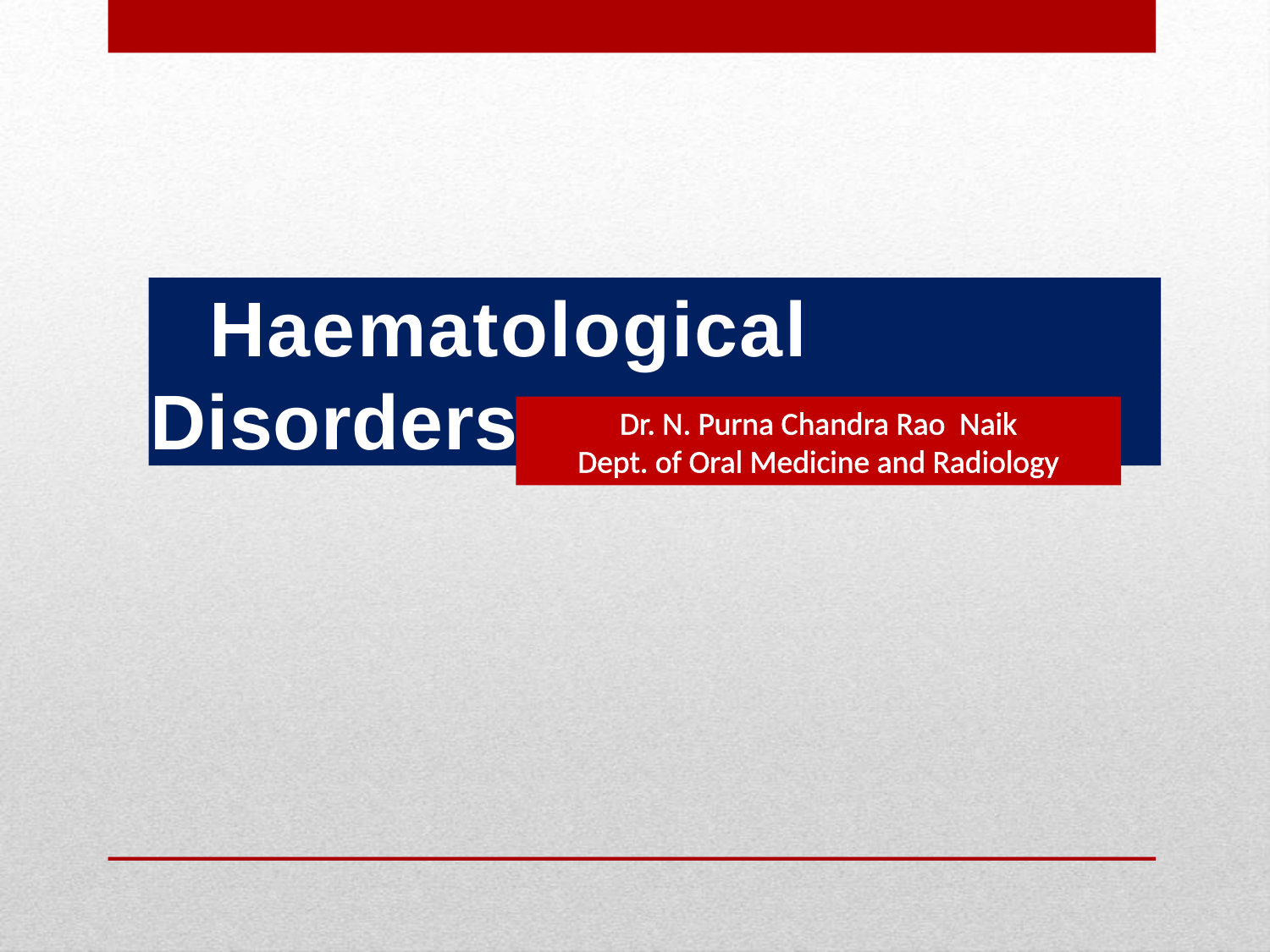

# Haematological Disorders
Dr. N. Purna Chandra Rao  Naik
Dept. of Oral Medicine and Radiology